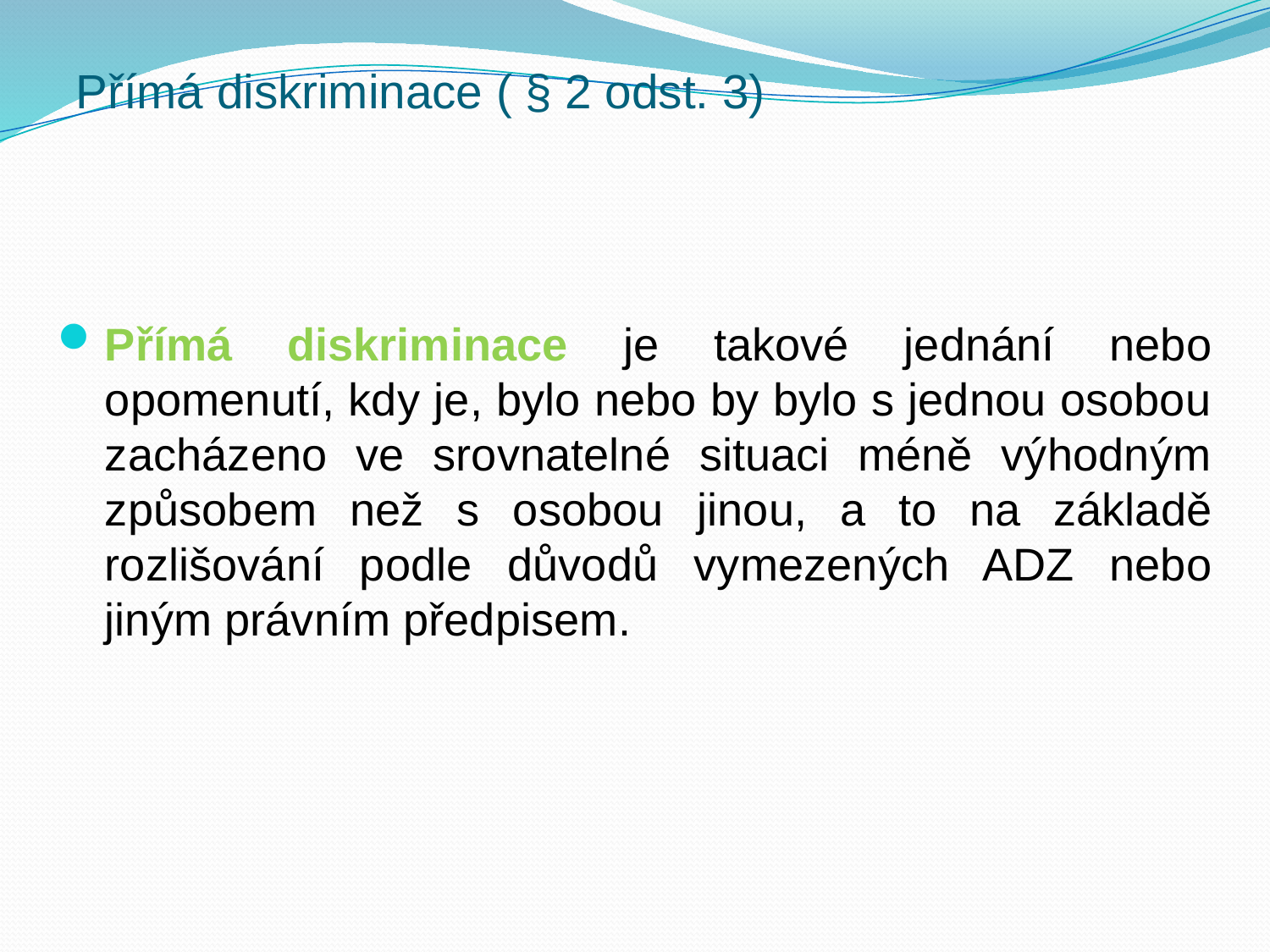

# Přímá diskriminace ( § 2 odst. 3)

Přímá diskriminace je takové jednání nebo opomenutí, kdy je, bylo nebo by bylo s jednou osobou zacházeno ve srovnatelné situaci méně výhodným způsobem než s osobou jinou, a to na základě rozlišování podle důvodů vymezených ADZ nebo jiným právním předpisem.